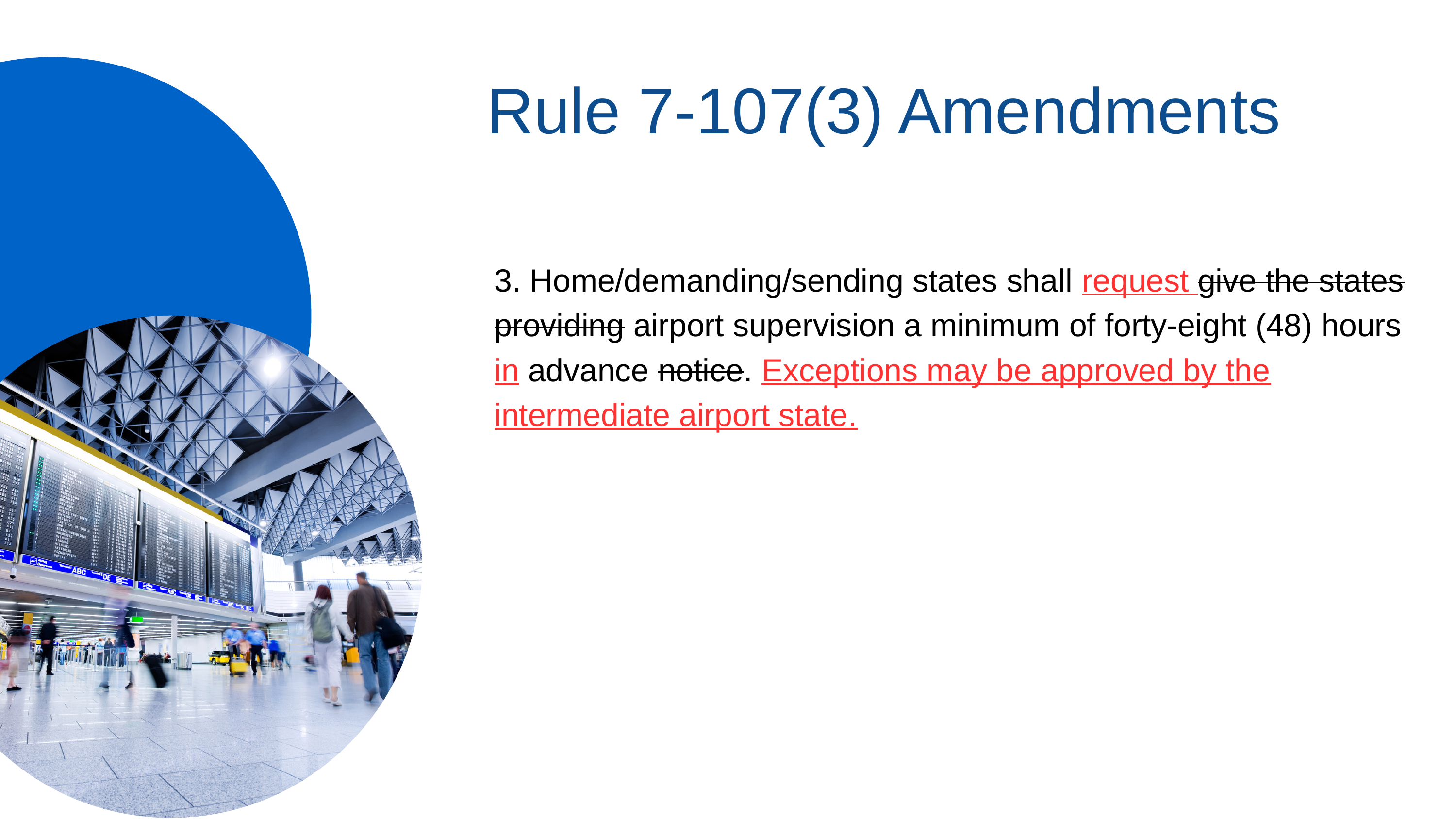

Rule 7-107(3) Amendments

3. Home/demanding/sending states shall request give the states providing airport supervision a minimum of forty-eight (48) hours in advance notice. Exceptions may be approved by the intermediate airport state.